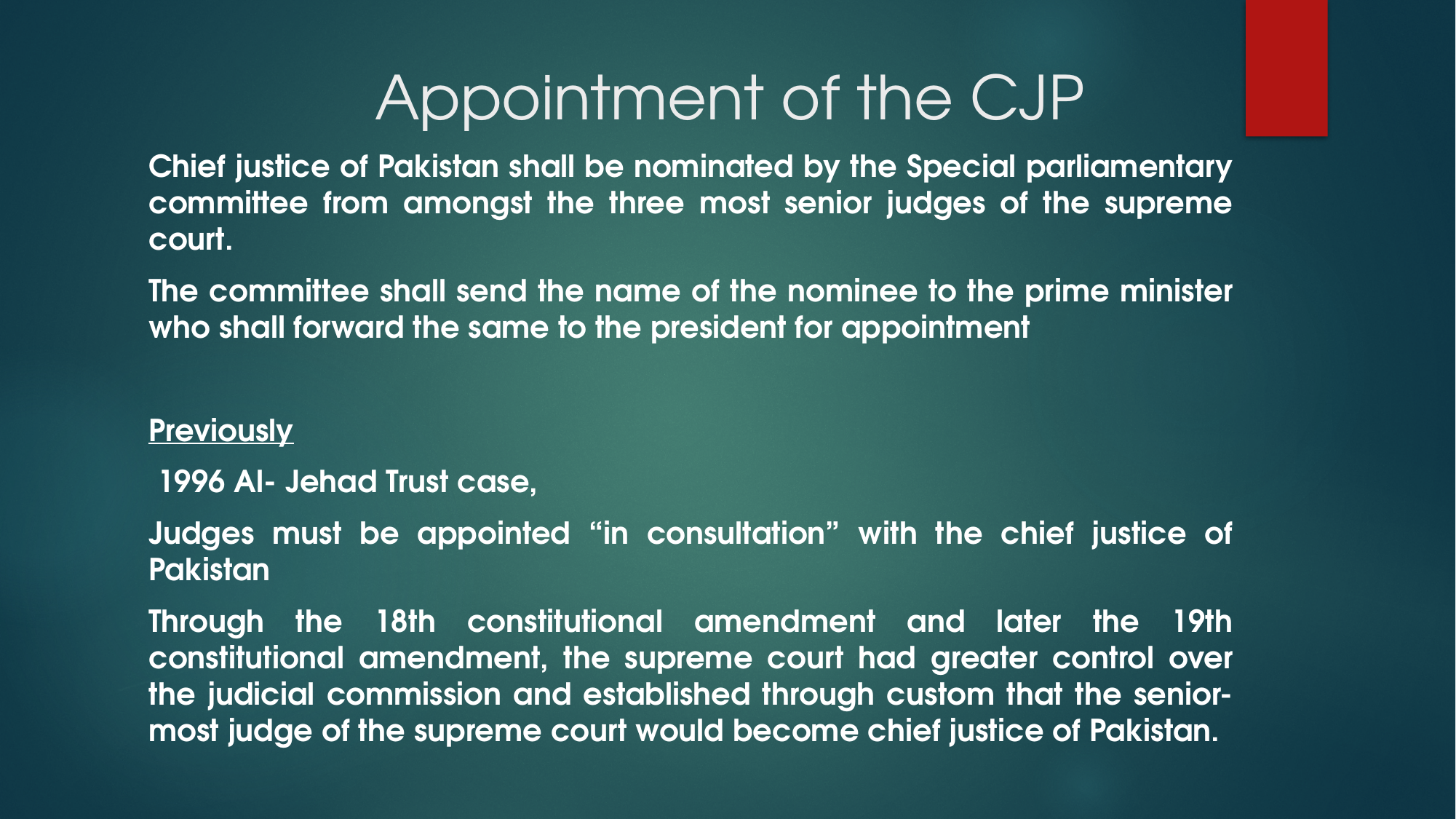

# Appointment of the CJP
Chief justice of Pakistan shall be nominated by the Special parliamentary committee from amongst the three most senior judges of the supreme court.
The committee shall send the name of the nominee to the prime minister who shall forward the same to the president for appointment

Previously
 1996 Al- Jehad Trust case,
Judges must be appointed “in consultation” with the chief justice of Pakistan
Through the 18th constitutional amendment and later the 19th constitutional amendment, the supreme court had greater control over the judicial commission and established through custom that the senior-most judge of the supreme court would become chief justice of Pakistan.